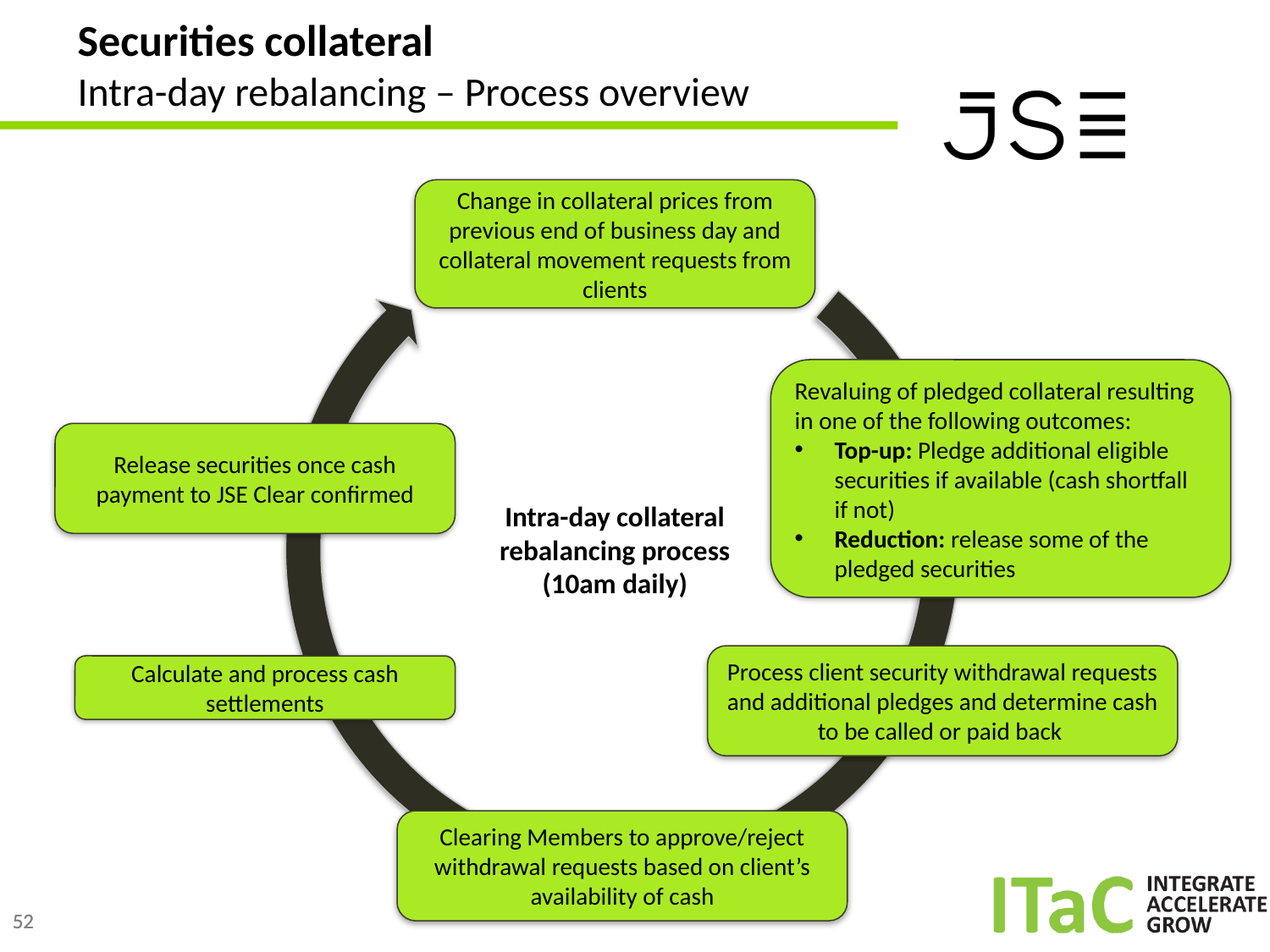

# Securities collateral Intra-day rebalancing – Process overview
Change in collateral prices from previous end of business day and collateral movement requests from clients

Revaluing of pledged collateral resulting in one of the following outcomes:
Top-up: Pledge additional eligible securities if available (cash shortfall if not)
Reduction: release some of the pledged securities
Release securities once cash payment to JSE Clear confirmed
Intra-day collateral rebalancing process (10am daily)
Process client security withdrawal requests and additional pledges and determine cash to be called or paid back
Calculate and process cash settlements
Clearing Members to approve/reject withdrawal requests based on client’s availability of cash